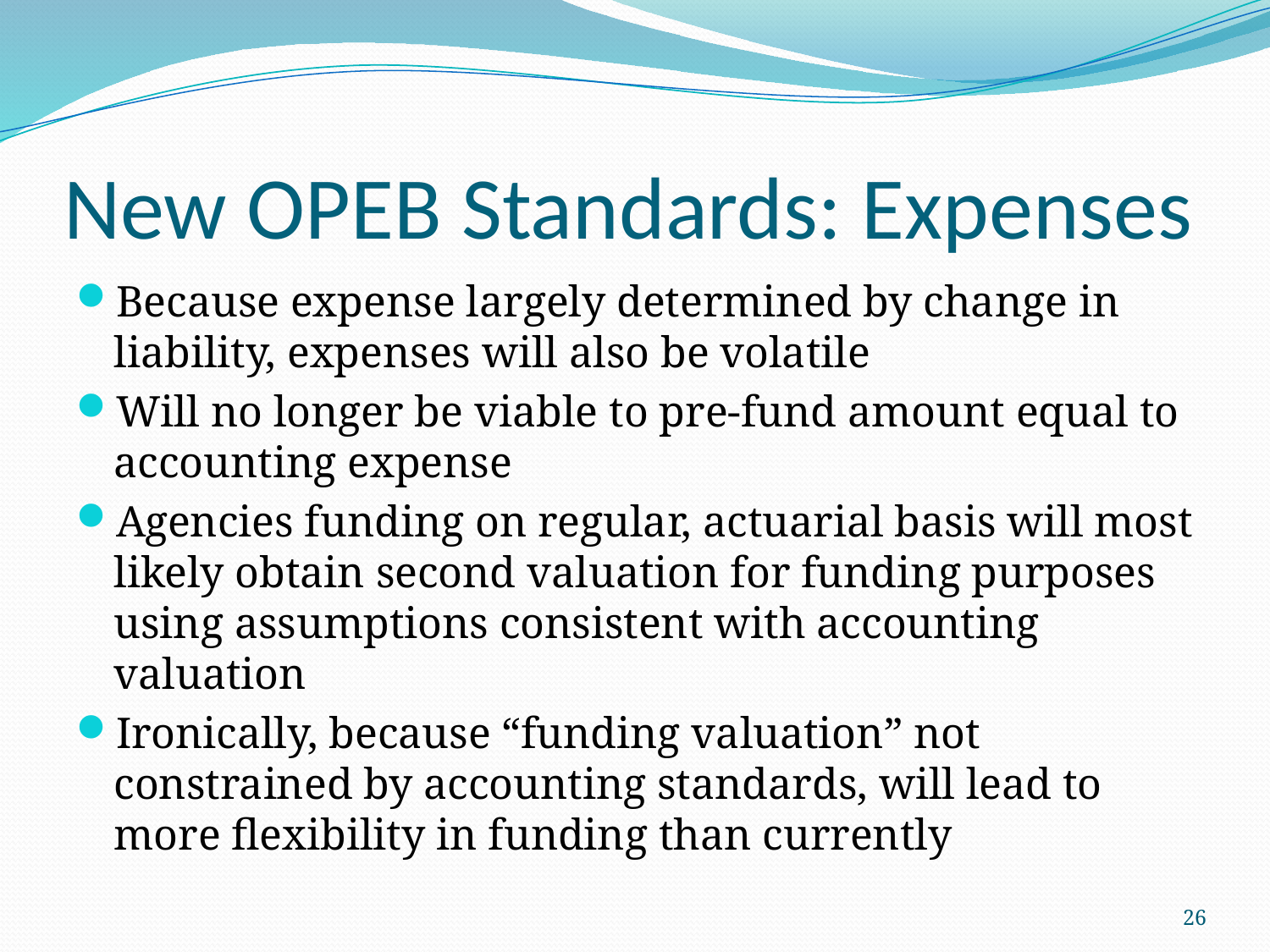

# New OPEB Standards: Expenses
Because expense largely determined by change in liability, expenses will also be volatile
Will no longer be viable to pre-fund amount equal to accounting expense
Agencies funding on regular, actuarial basis will most likely obtain second valuation for funding purposes using assumptions consistent with accounting valuation
Ironically, because “funding valuation” not constrained by accounting standards, will lead to more flexibility in funding than currently
26